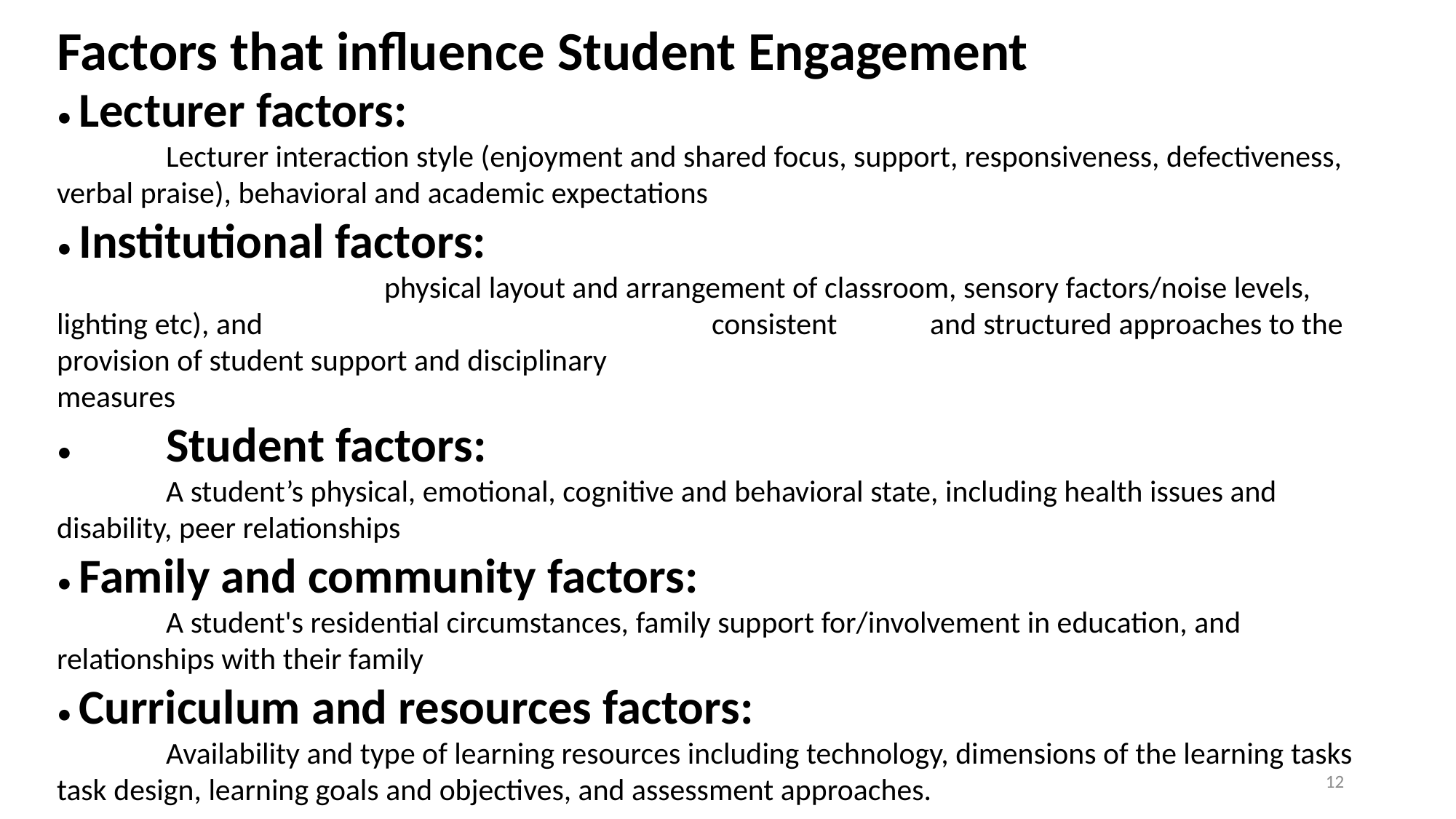

Factors that influence Student Engagement
• Lecturer factors:
	Lecturer interaction style (enjoyment and shared focus, support, responsiveness, defectiveness, 	verbal praise), behavioral and academic expectations
• Institutional factors:
			physical layout and arrangement of classroom, sensory factors/noise levels, lighting etc), and 					consistent 	and structured approaches to the provision of student support and disciplinary 						measures
•	Student factors:
	A student’s physical, emotional, cognitive and behavioral state, including health issues and 	disability, peer relationships
• Family and community factors:
	A student's residential circumstances, family support for/involvement in education, and 	relationships with their family
• Curriculum and resources factors:
	Availability and type of learning resources including technology, dimensions of the learning tasks 	task design, learning goals and objectives, and assessment approaches.
12